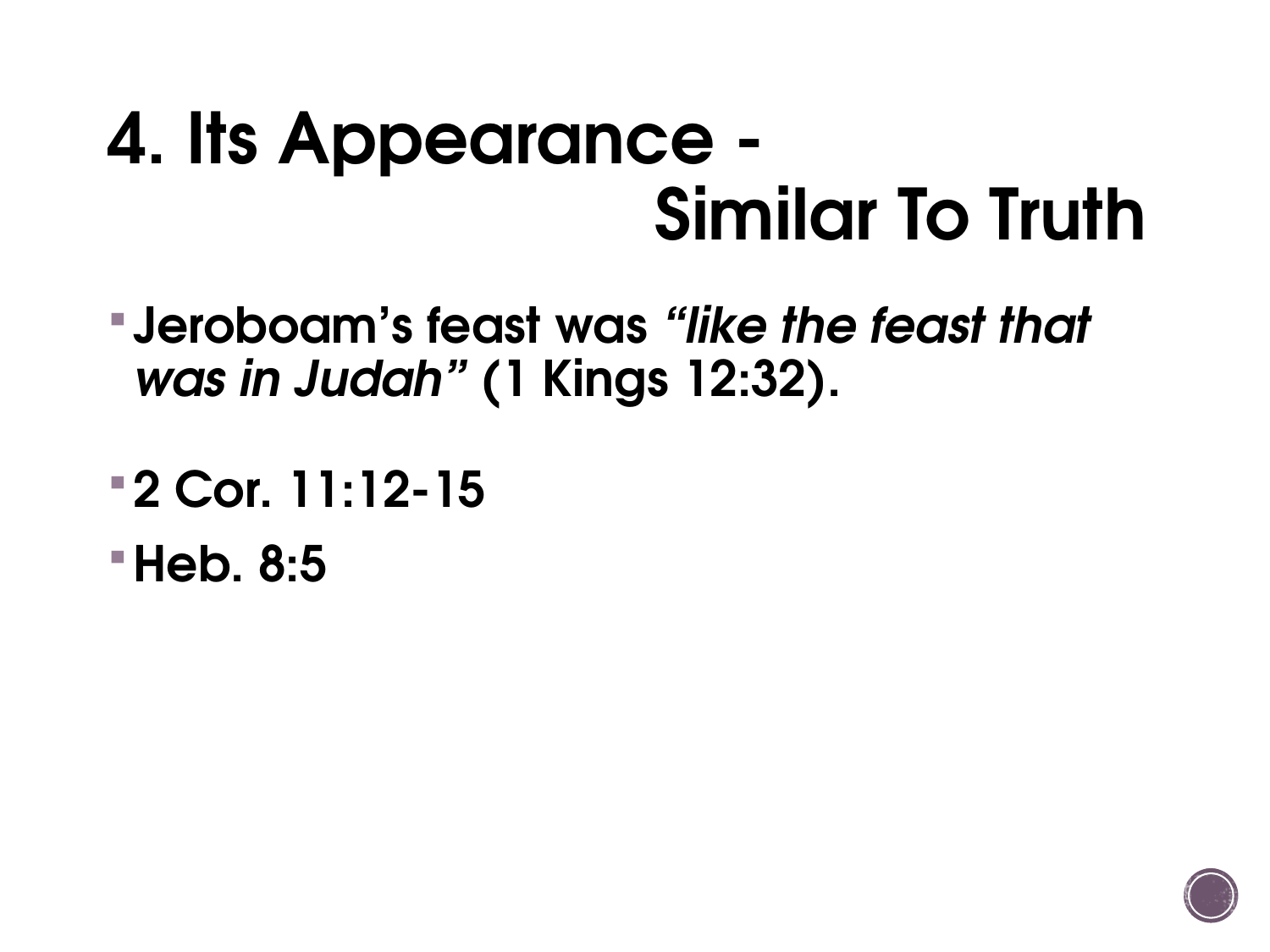

# 4. Its Appearance - Similar To Truth
Jeroboam’s feast was “like the feast that was in Judah” (1 Kings 12:32).

2 Cor. 11:12-15
Heb. 8:5